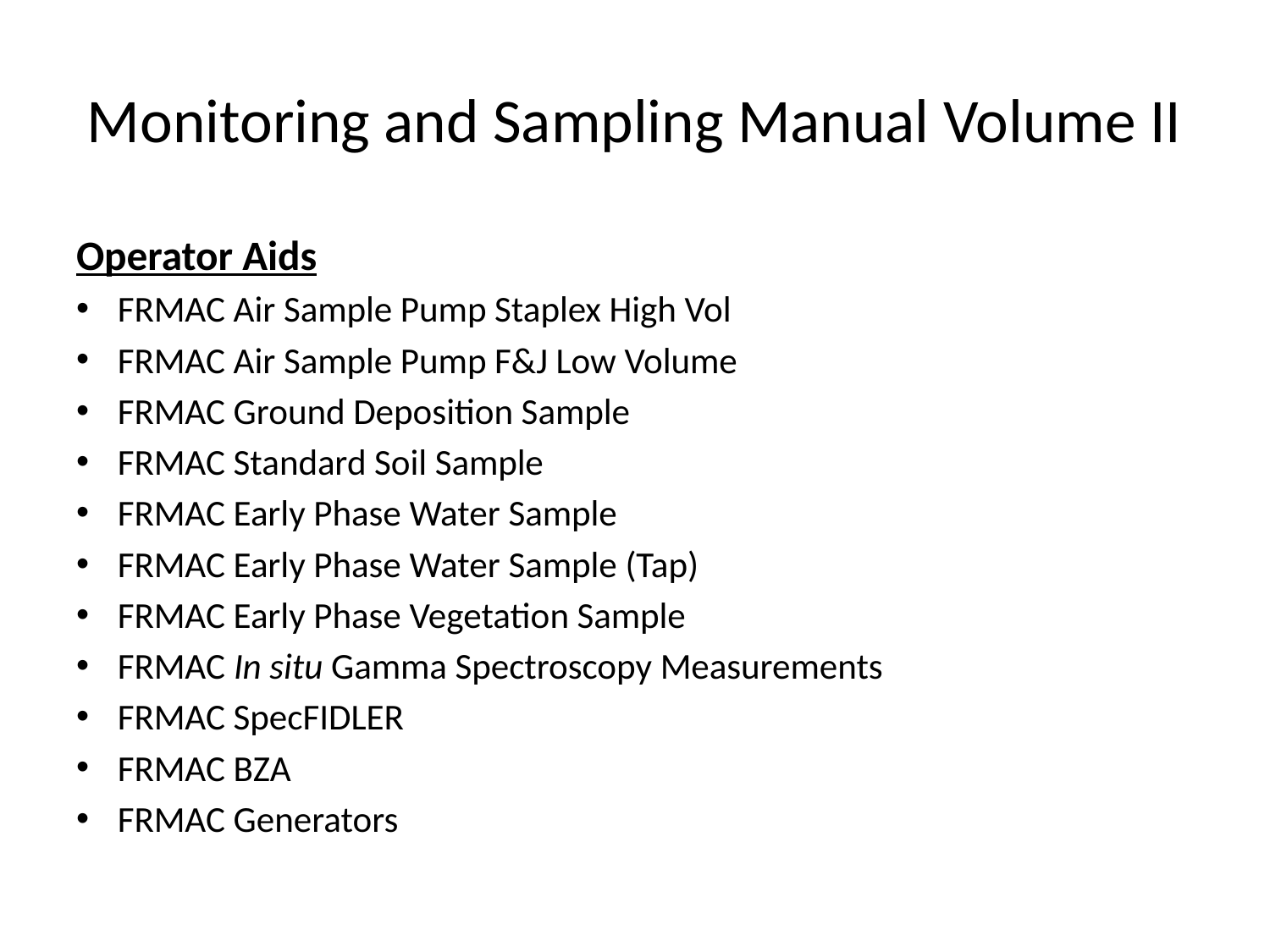

# Monitoring and Sampling Manual Volume II
Operator Aids
FRMAC Air Sample Pump Staplex High Vol
FRMAC Air Sample Pump F&J Low Volume
FRMAC Ground Deposition Sample
FRMAC Standard Soil Sample
FRMAC Early Phase Water Sample
FRMAC Early Phase Water Sample (Tap)
FRMAC Early Phase Vegetation Sample
FRMAC In situ Gamma Spectroscopy Measurements
FRMAC SpecFIDLER
FRMAC BZA
FRMAC Generators